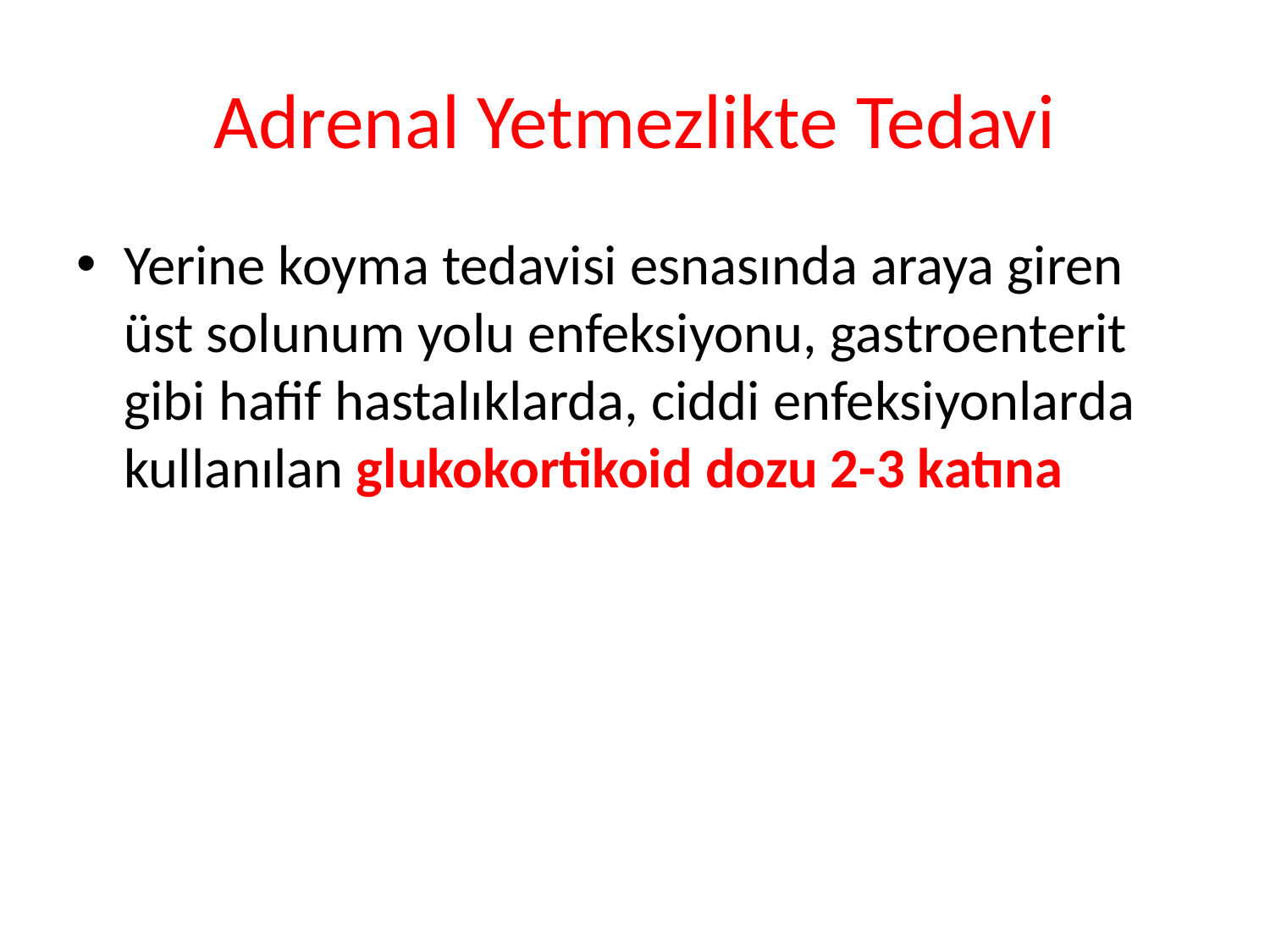

# Adrenal Yetmezlikte Tedavi
Yerine koyma tedavisi esnasında araya giren üst solunum yolu enfeksiyonu, gastroenterit gibi hafif hastalıklarda, ciddi enfeksiyonlarda   kullanılan glukokortikoid dozu 2-3 katına